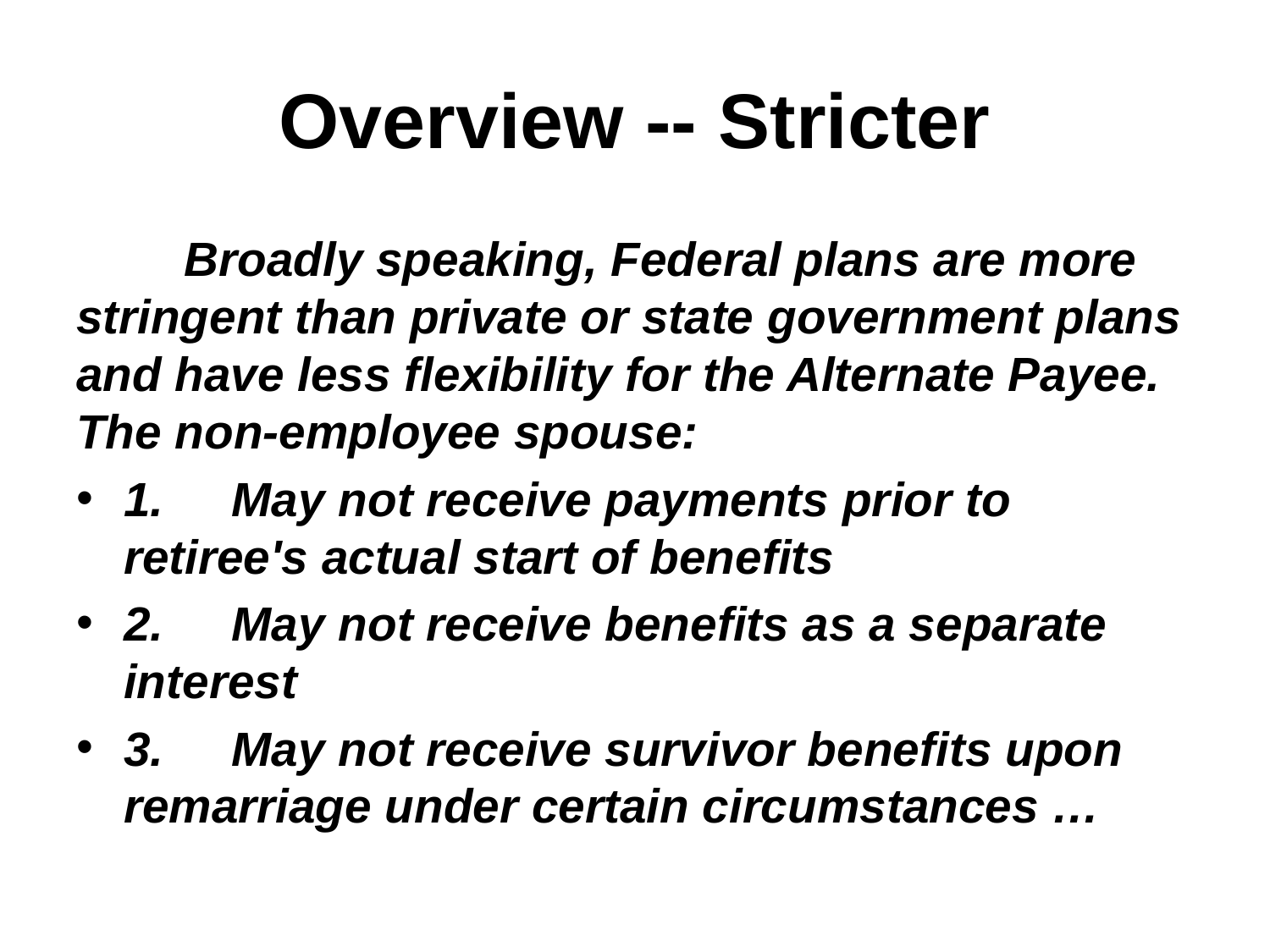

# Overview -- Stricter
	Broadly speaking, Federal plans are more stringent than private or state government plans and have less flexibility for the Alternate Payee. The non-employee spouse:
1.	May not receive payments prior to retiree's actual start of benefits
2. 	May not receive benefits as a separate interest
3.	May not receive survivor benefits upon remarriage under certain circumstances …